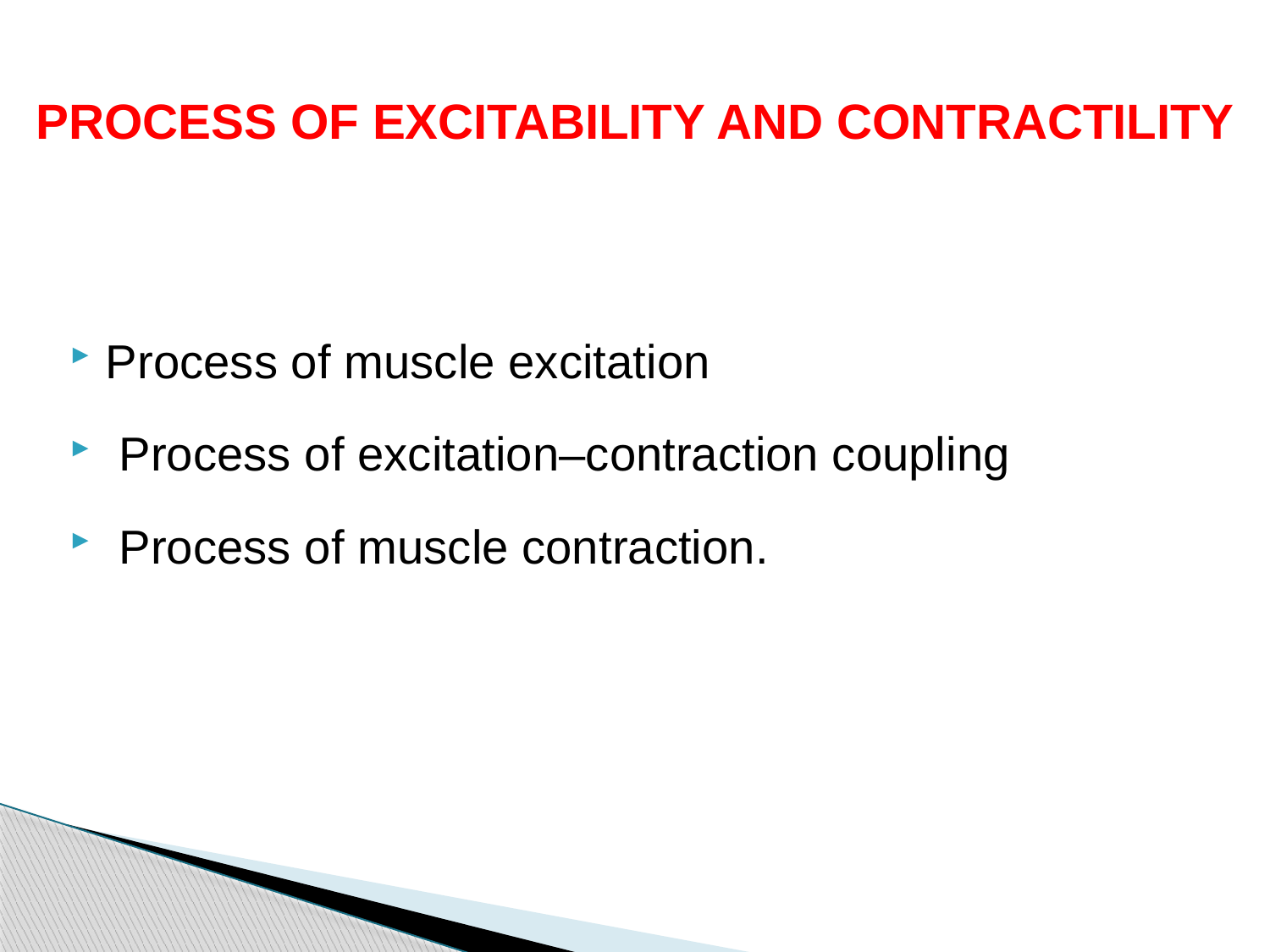

# PROCESS OF EXCITABILITY AND CONTRACTILITY
Process of muscle excitation
 Process of excitation–contraction coupling
 Process of muscle contraction.